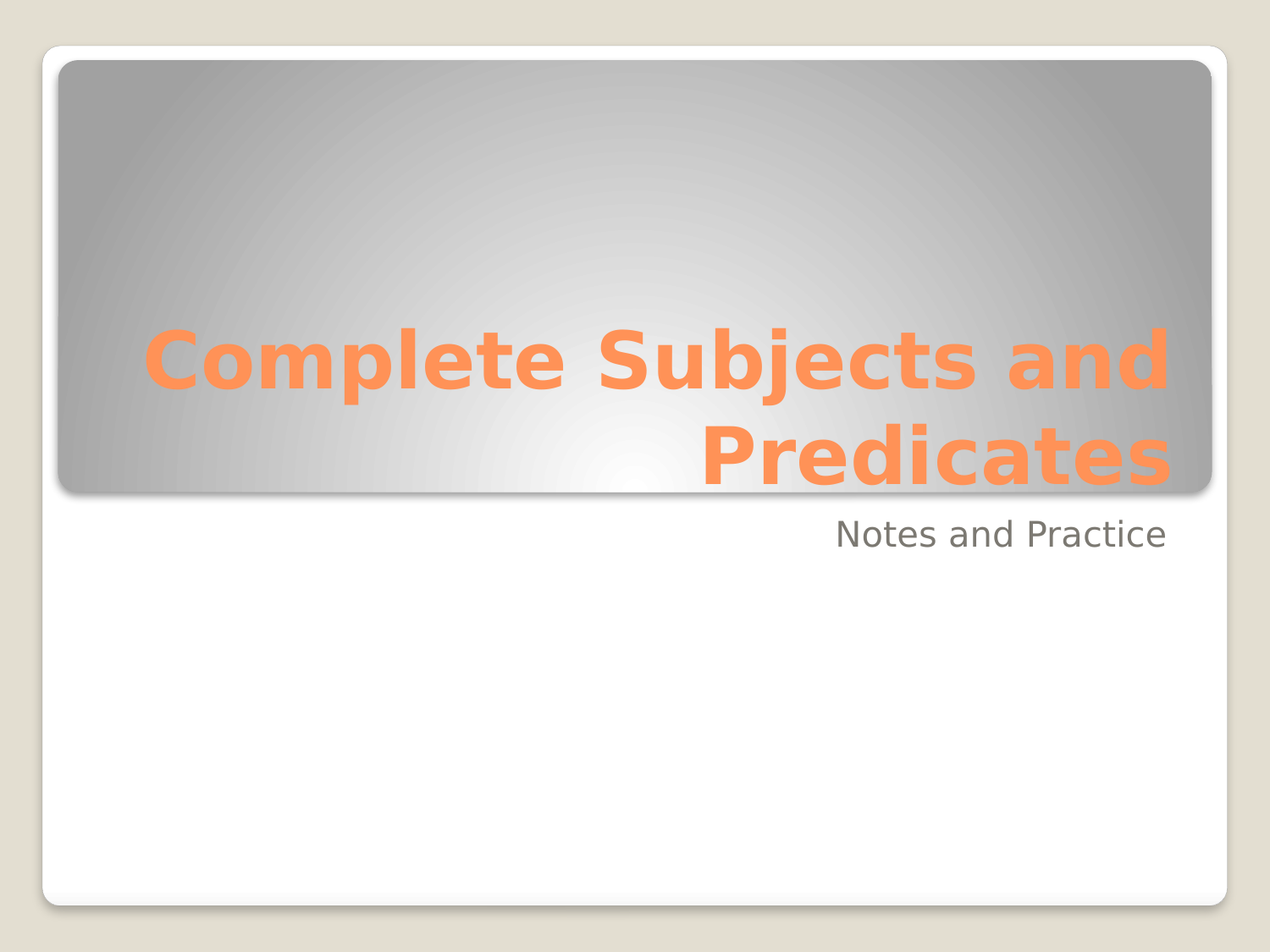

# Complete Subjects and Predicates
Notes and Practice